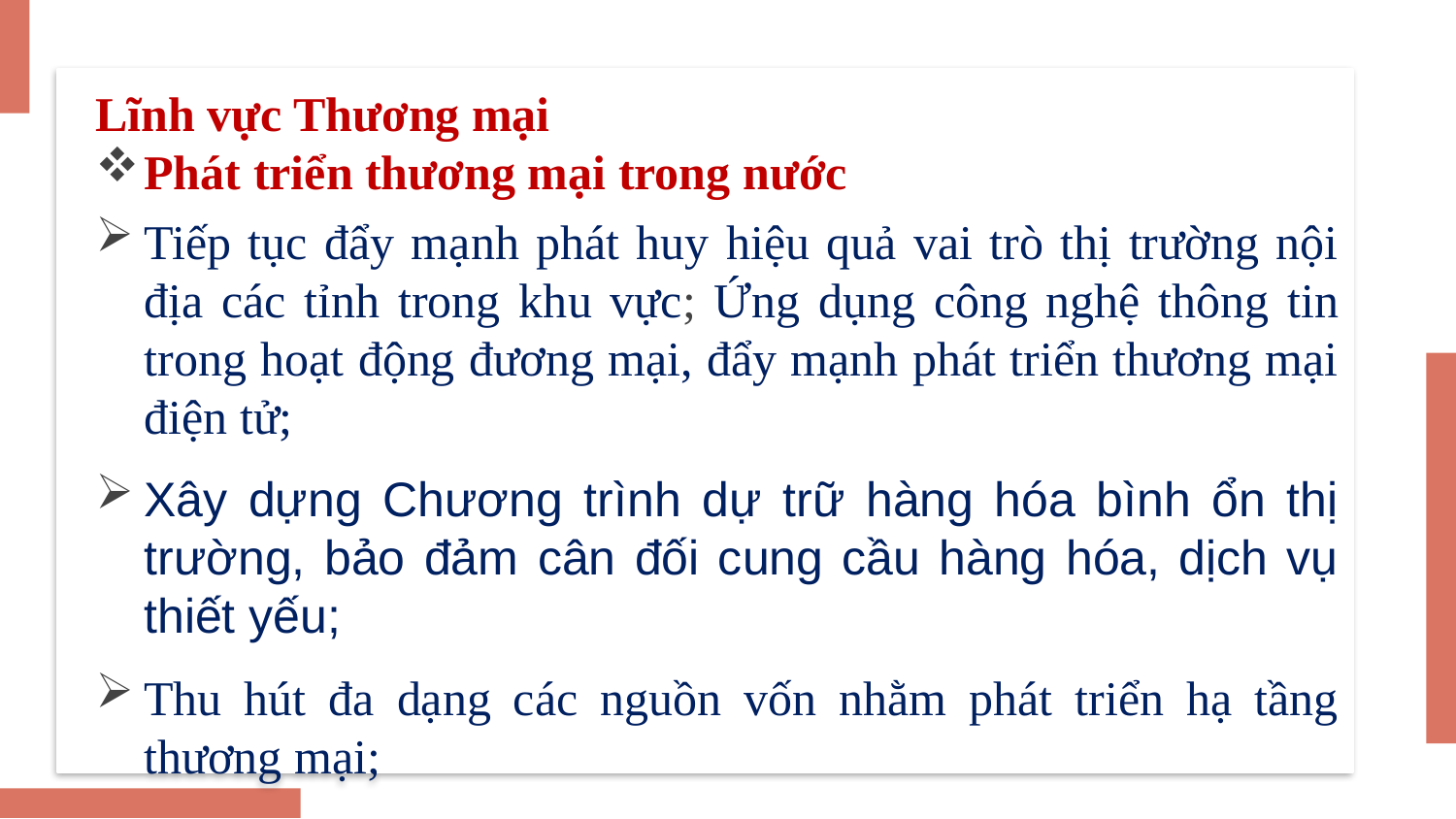

Lĩnh vực Thương mại
Phát triển thương mại trong nước
Tiếp tục đẩy mạnh phát huy hiệu quả vai trò thị trường nội địa các tỉnh trong khu vực; Ứng dụng công nghệ thông tin trong hoạt động đương mại, đẩy mạnh phát triển thương mại điện tử;
Xây dựng Chương trình dự trữ hàng hóa bình ổn thị trường, bảo đảm cân đối cung cầu hàng hóa, dịch vụ thiết yếu;
Thu hút đa dạng các nguồn vốn nhằm phát triển hạ tầng thương mại;